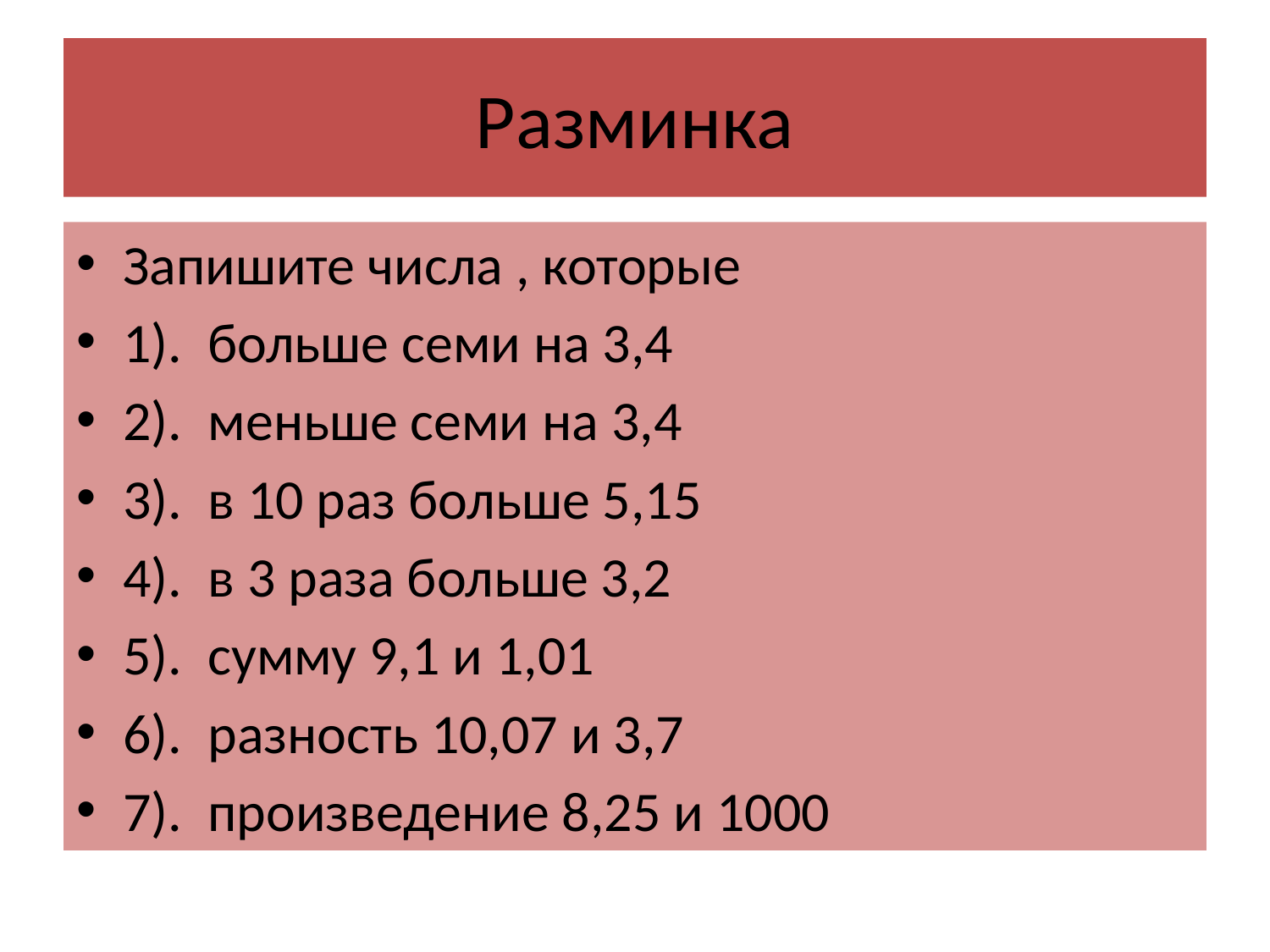

# Разминка
Запишите числа , которые
1).  больше семи на 3,4
2).  меньше семи на 3,4
3).  в 10 раз больше 5,15
4).  в 3 раза больше 3,2
5).  сумму 9,1 и 1,01
6).  разность 10,07 и 3,7
7).  произведение 8,25 и 1000